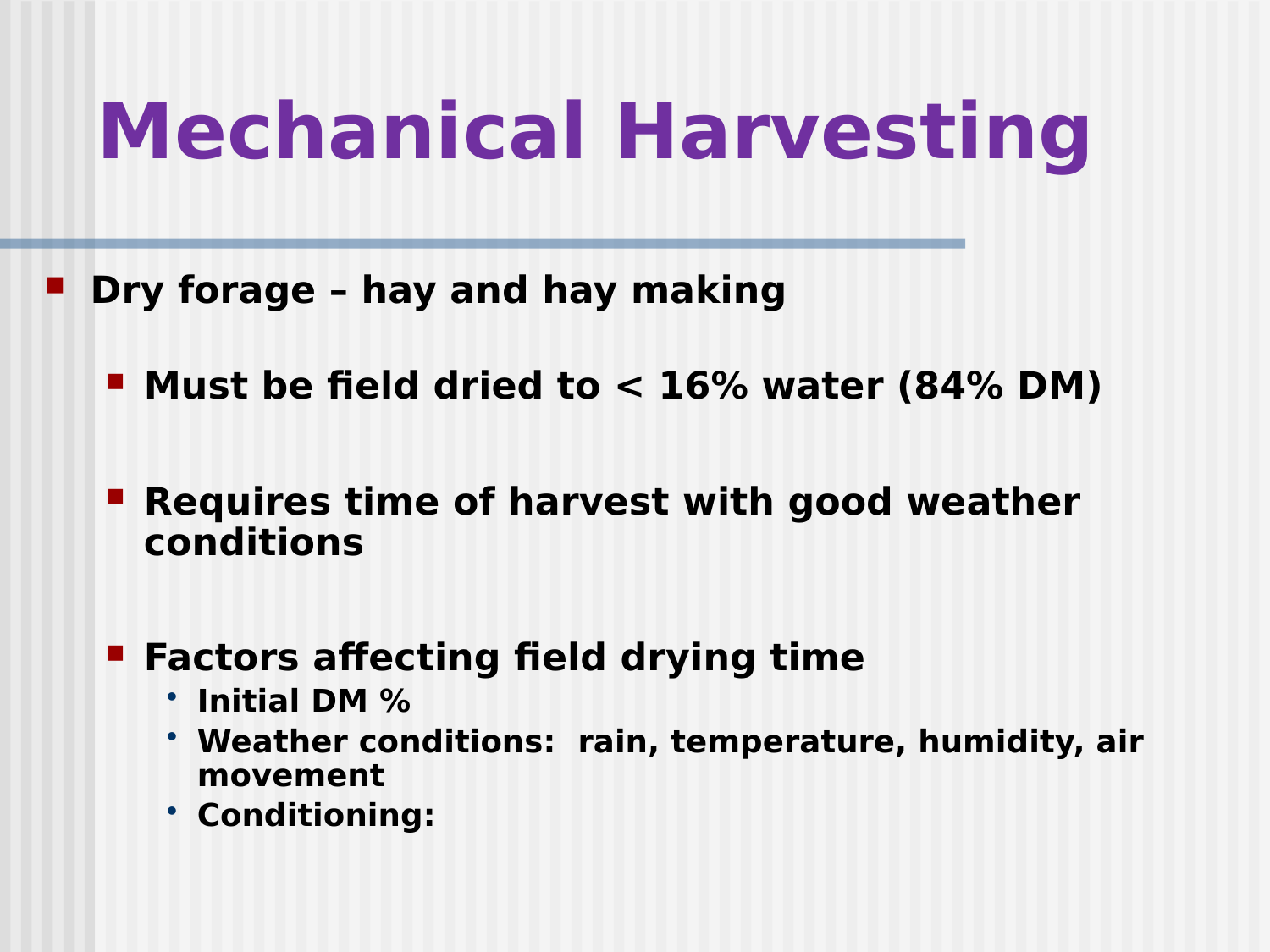

# Mechanical Harvesting
Dry forage – hay and hay making

Must be field dried to < 16% water (84% DM)

Requires time of harvest with good weather conditions

Factors affecting field drying time
Initial DM %
Weather conditions:  rain, temperature, humidity, air movement
Conditioning: